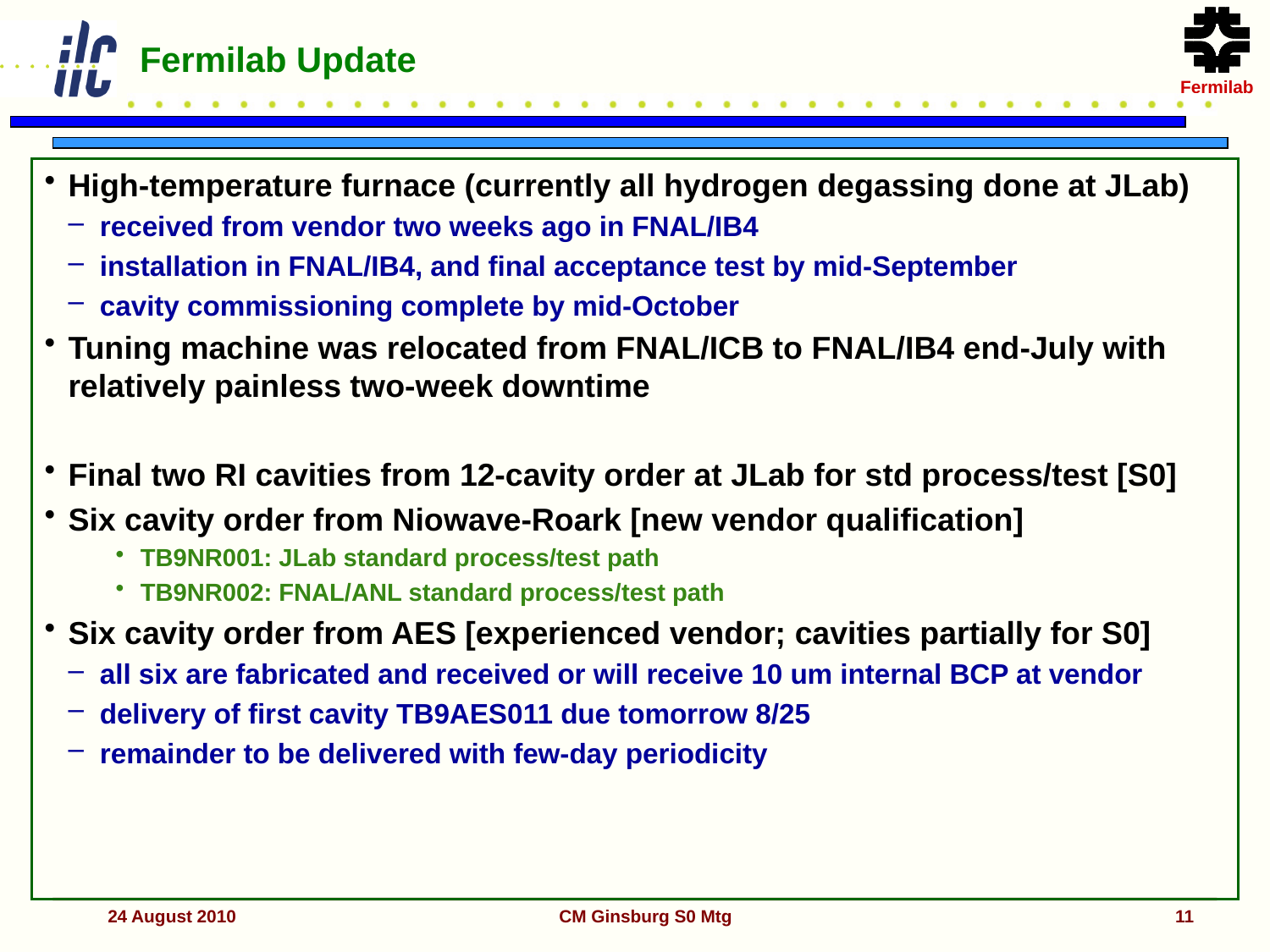

Fermilab Update
High-temperature furnace (currently all hydrogen degassing done at JLab)
received from vendor two weeks ago in FNAL/IB4
installation in FNAL/IB4, and final acceptance test by mid-September
cavity commissioning complete by mid-October
Tuning machine was relocated from FNAL/ICB to FNAL/IB4 end-July with relatively painless two-week downtime

Final two RI cavities from 12-cavity order at JLab for std process/test [S0]
Six cavity order from Niowave-Roark [new vendor qualification]
TB9NR001: JLab standard process/test path
TB9NR002: FNAL/ANL standard process/test path
Six cavity order from AES [experienced vendor; cavities partially for S0]
all six are fabricated and received or will receive 10 um internal BCP at vendor
delivery of first cavity TB9AES011 due tomorrow 8/25
remainder to be delivered with few-day periodicity
24 August 2010
CM Ginsburg S0 Mtg
11